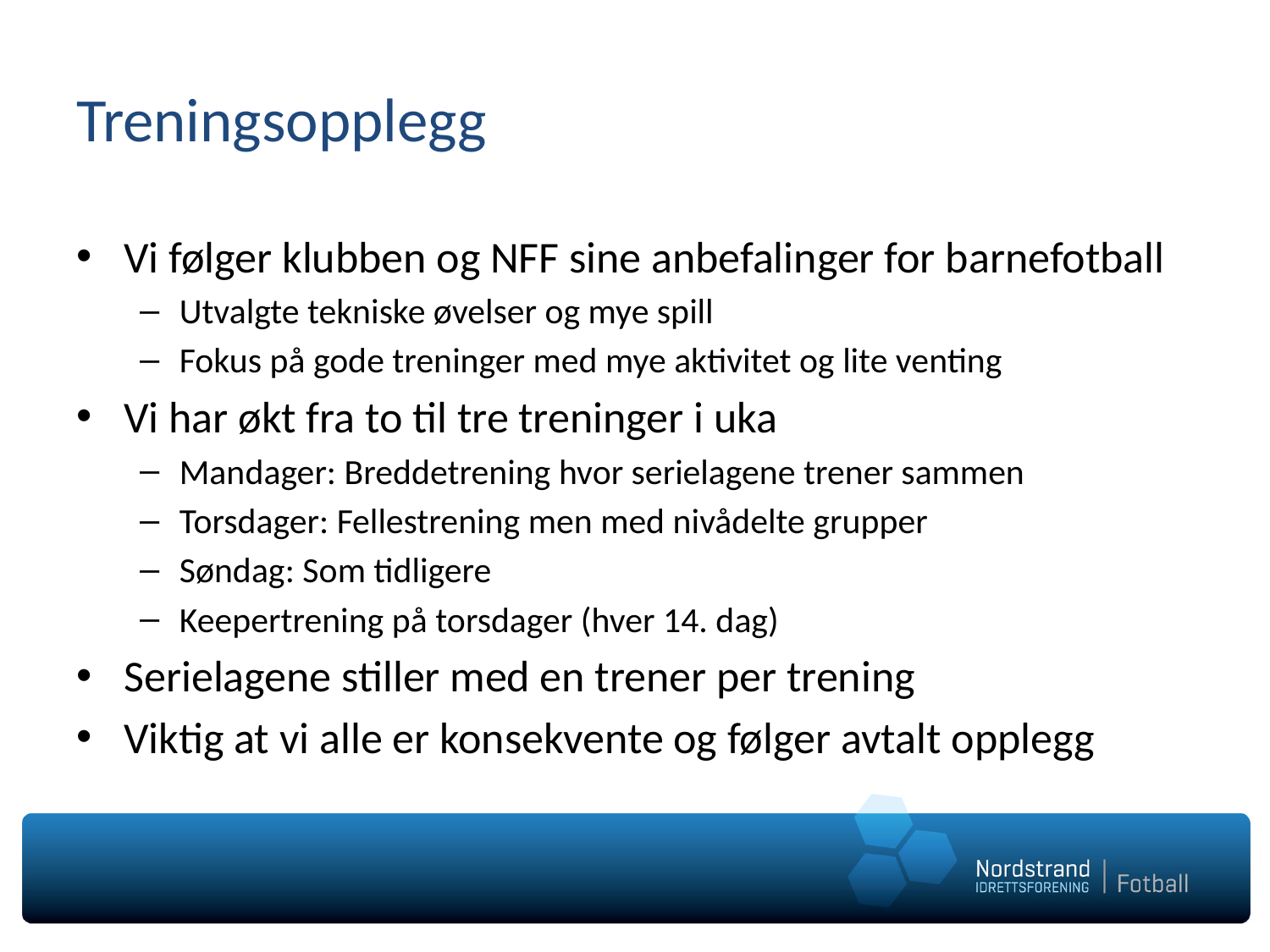

# Treningsopplegg
Vi følger klubben og NFF sine anbefalinger for barnefotball
Utvalgte tekniske øvelser og mye spill
Fokus på gode treninger med mye aktivitet og lite venting
Vi har økt fra to til tre treninger i uka
Mandager: Breddetrening hvor serielagene trener sammen
Torsdager: Fellestrening men med nivådelte grupper
Søndag: Som tidligere
Keepertrening på torsdager (hver 14. dag)
Serielagene stiller med en trener per trening
Viktig at vi alle er konsekvente og følger avtalt opplegg